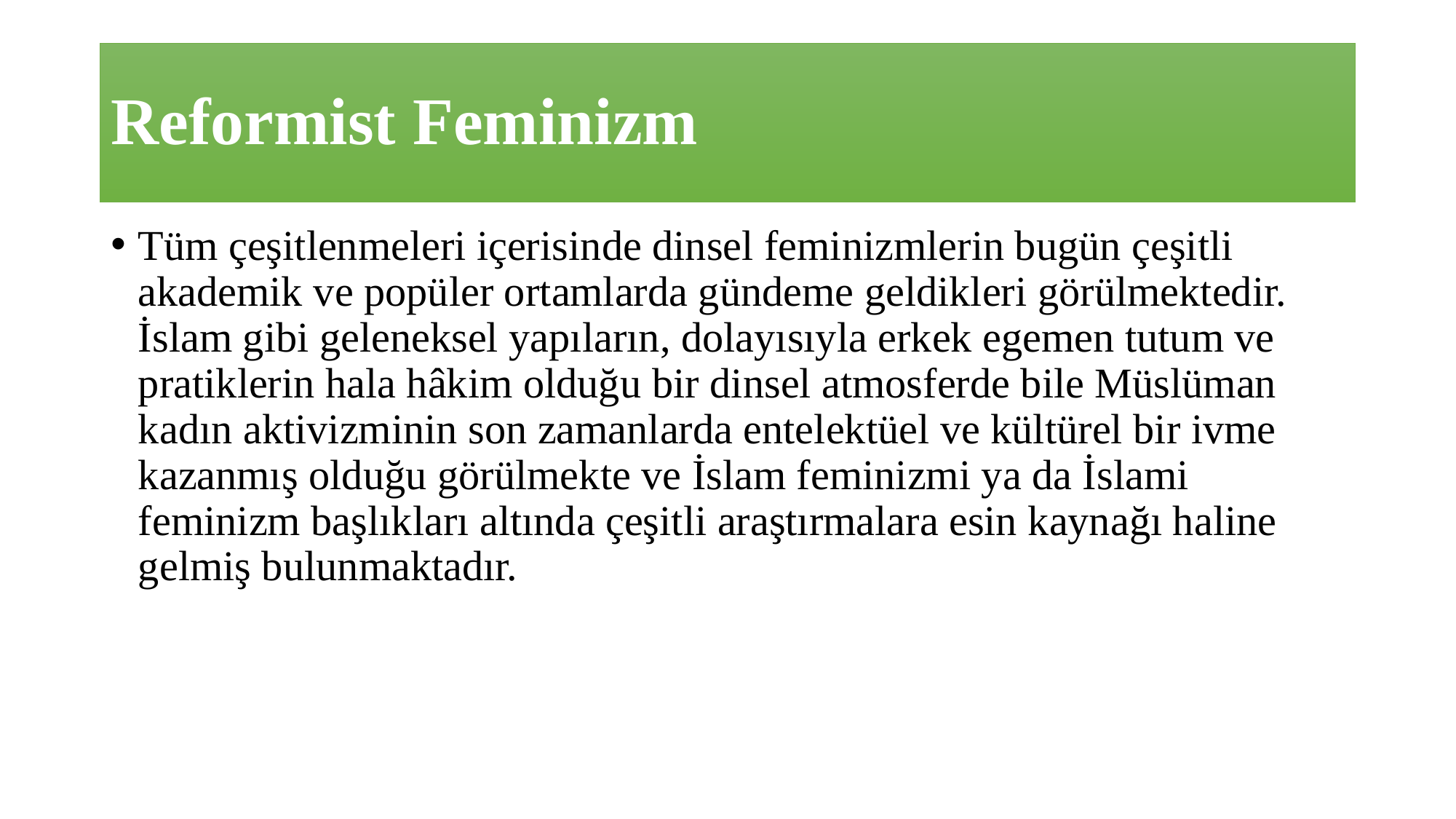

# Reformist Feminizm
Tüm çeşitlenmeleri içerisinde dinsel feminizmlerin bugün çeşitli akademik ve popüler ortamlarda gündeme geldikleri görülmektedir. İslam gibi geleneksel yapıların, dolayısıyla erkek egemen tutum ve pratiklerin hala hâkim olduğu bir dinsel atmosferde bile Müslüman kadın aktivizminin son zamanlarda entelektüel ve kültürel bir ivme kazanmış olduğu görülmekte ve İslam feminizmi ya da İslami feminizm başlıkları altında çeşitli araştırmalara esin kaynağı haline gelmiş bulunmaktadır.